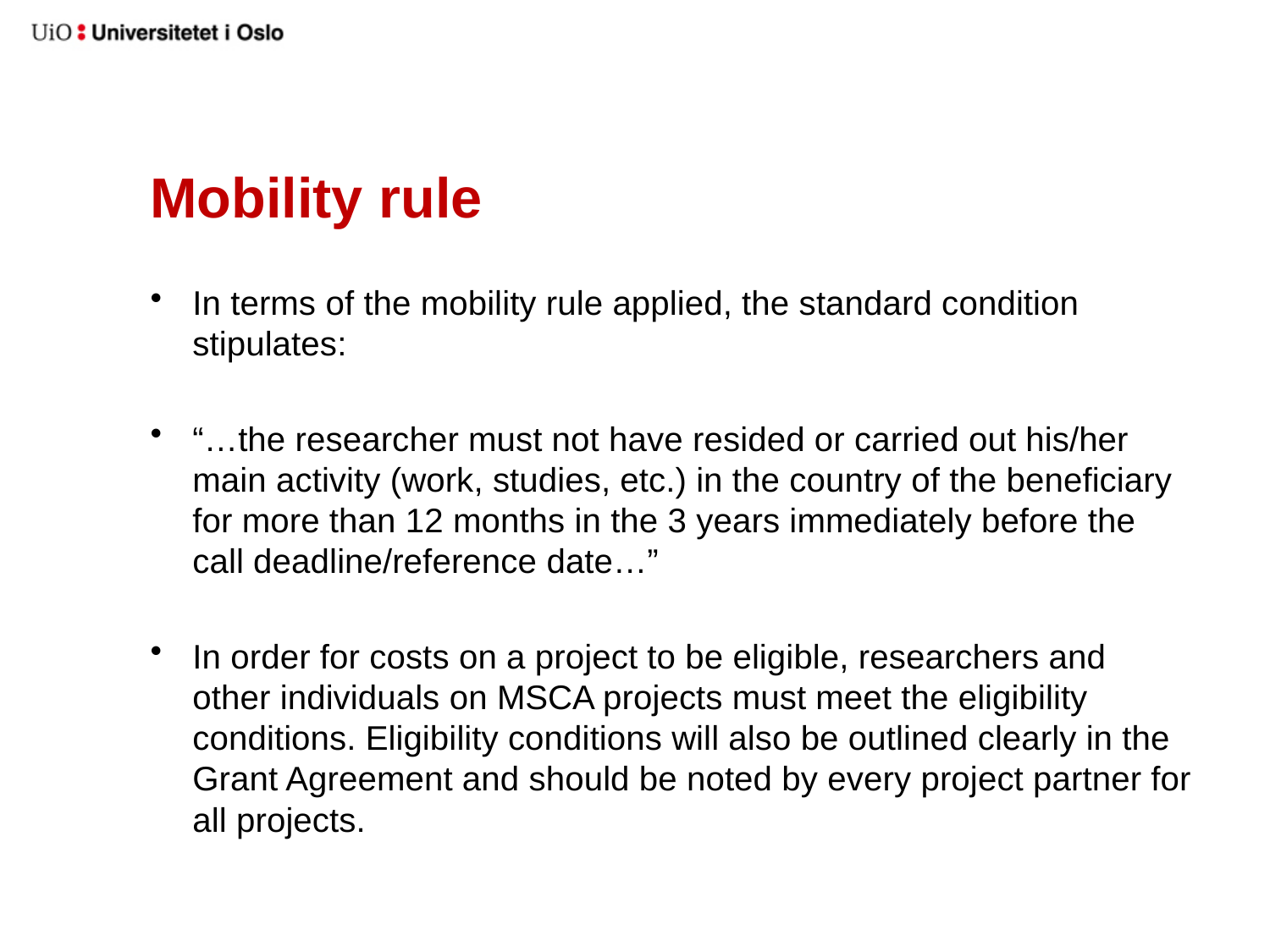

# Mobility rule
In terms of the mobility rule applied, the standard condition stipulates:

“…the researcher must not have resided or carried out his/her main activity (work, studies, etc.) in the country of the beneficiary for more than 12 months in the 3 years immediately before the call deadline/reference date…”

In order for costs on a project to be eligible, researchers and other individuals on MSCA projects must meet the eligibility conditions. Eligibility conditions will also be outlined clearly in the Grant Agreement and should be noted by every project partner for all projects.